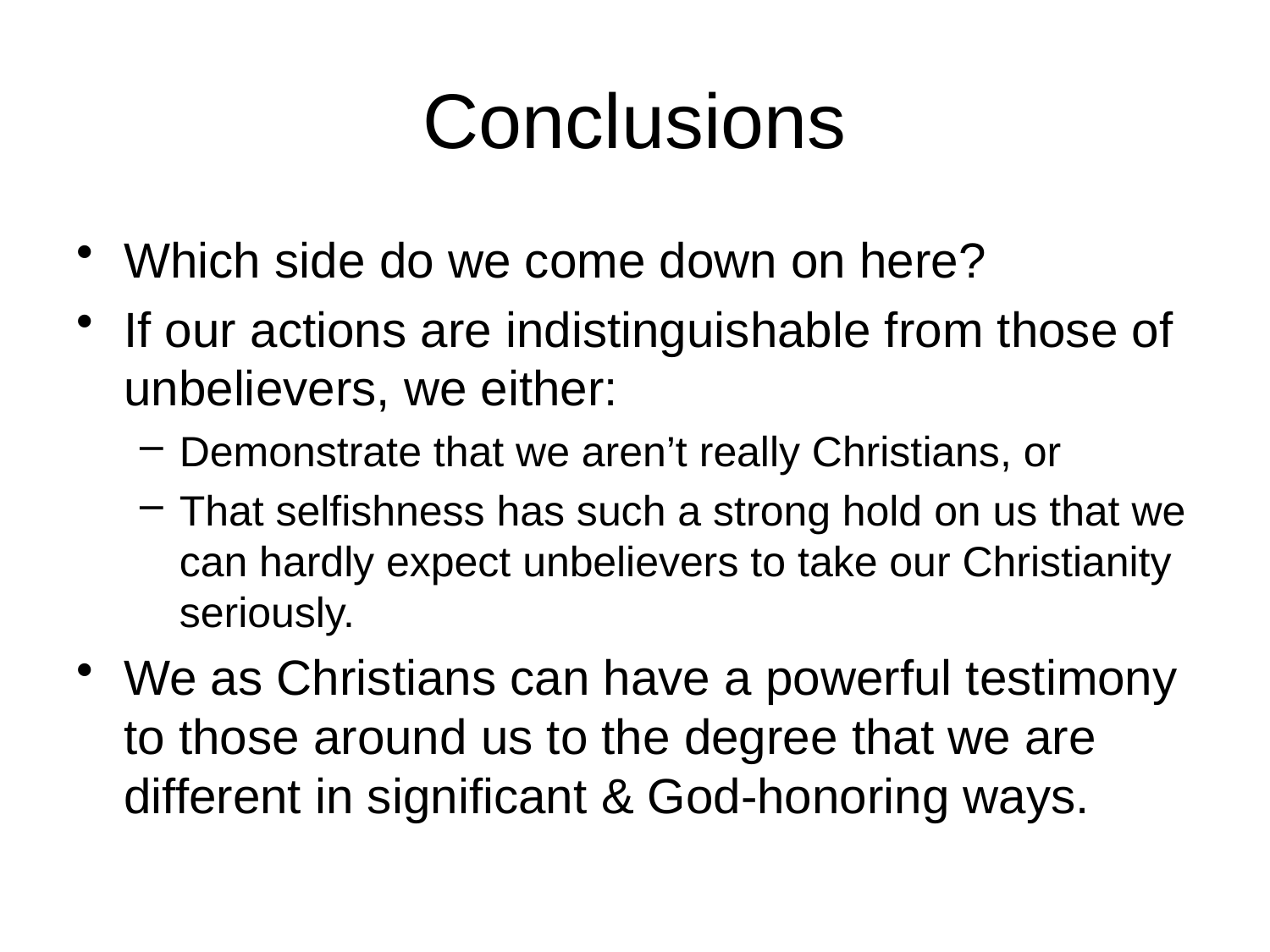

# Conclusions
Which side do we come down on here?
If our actions are indistinguishable from those of unbelievers, we either:
Demonstrate that we aren’t really Christians, or
That selfishness has such a strong hold on us that we can hardly expect unbelievers to take our Christianity seriously.
We as Christians can have a powerful testimony to those around us to the degree that we are different in significant & God-honoring ways.